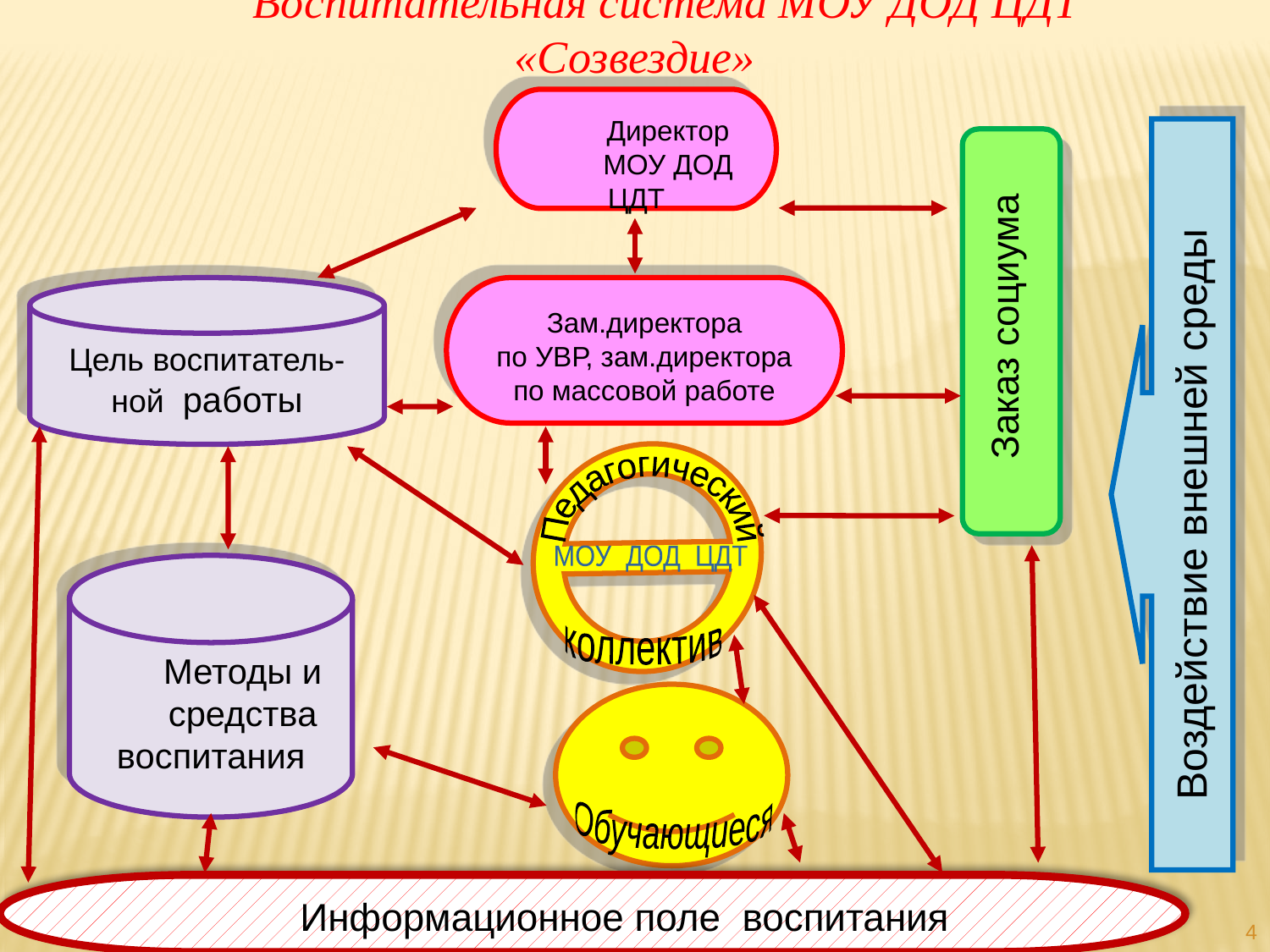

Воспитательная система МОУ ДОД ЦДТ «Созвездие»
Директор
МОУ ДОД ЦДТ
Воздействие внешней среды
Заказ социума

Цель воспитатель-ной  работы
Зам.директора
по УВР, зам.директора по массовой работе

Педагогический

МОУ  ДОД  ЦДТ

Методы и
средства воспитания

коллектив

Обучающиеся

Информационное поле  воспитания
4